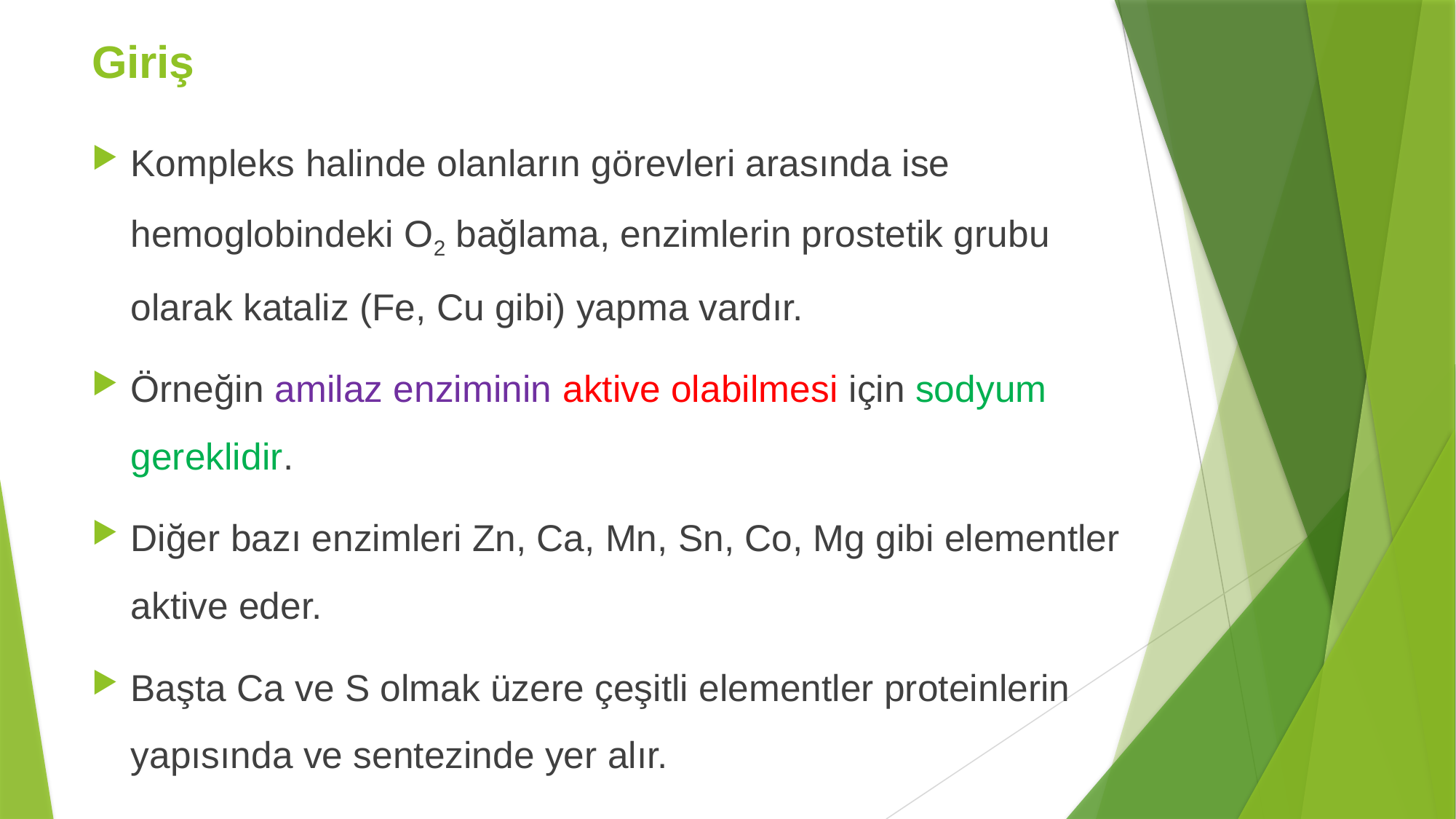

Giriş
Kompleks halinde olanların görevleri arasında ise hemoglobindeki O2 bağlama, enzimlerin prostetik grubu olarak kataliz (Fe, Cu gibi) yapma vardır.
Örneğin amilaz enziminin aktive olabilmesi için sodyum gereklidir.
Diğer bazı enzimleri Zn, Ca, Mn, Sn, Co, Mg gibi elementler aktive eder.
Başta Ca ve S olmak üzere çeşitli elementler proteinlerin yapısında ve sentezinde yer alır.